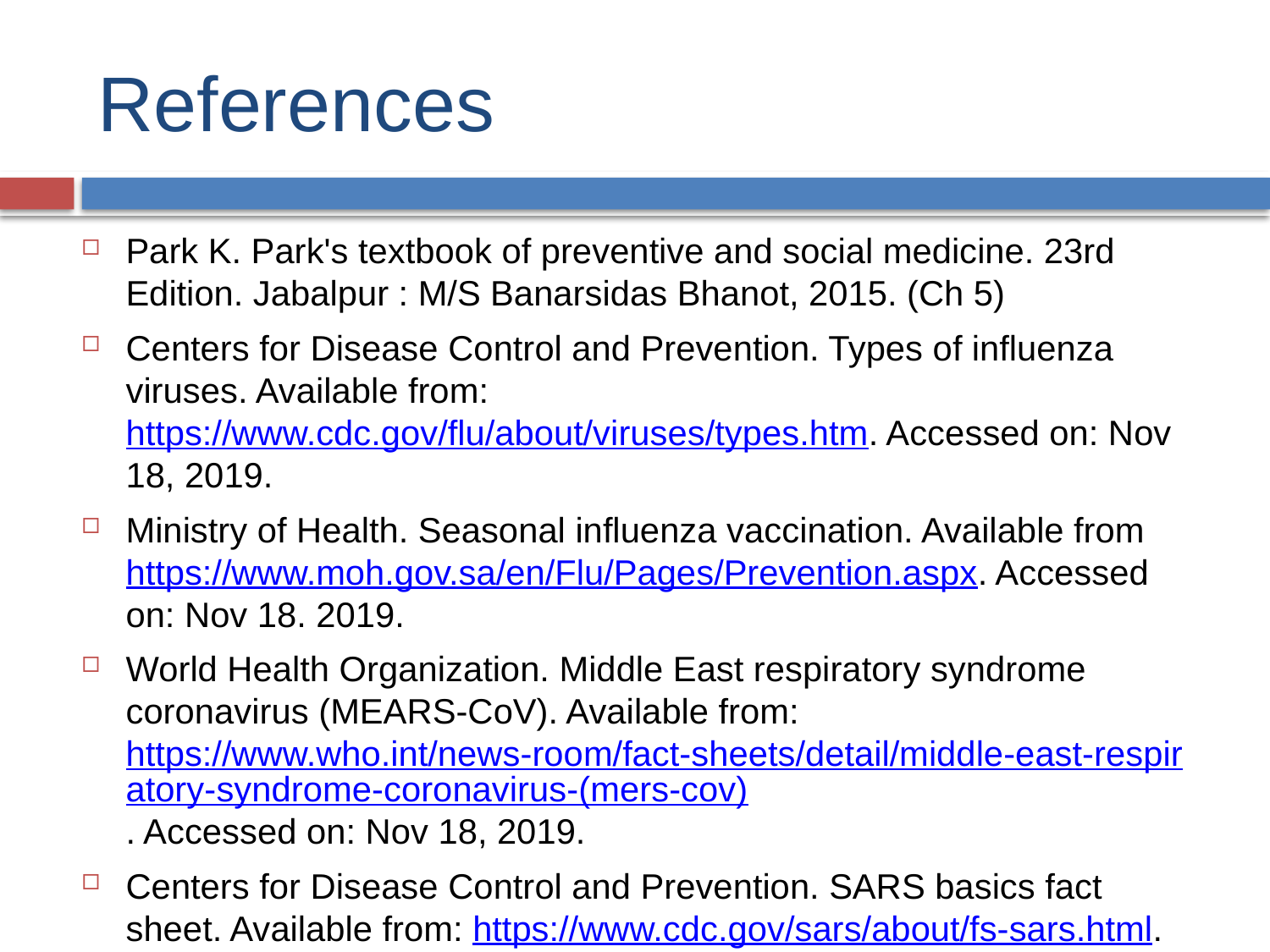

# References
Park K. Park's textbook of preventive and social medicine. 23rd Edition. Jabalpur : M/S Banarsidas Bhanot, 2015. (Ch 5)
Centers for Disease Control and Prevention. Types of influenza viruses. Available from: https://www.cdc.gov/flu/about/viruses/types.htm. Accessed on: Nov 18, 2019.
Ministry of Health. Seasonal influenza vaccination. Available from https://www.moh.gov.sa/en/Flu/Pages/Prevention.aspx. Accessed on: Nov 18. 2019.
World Health Organization. Middle East respiratory syndrome coronavirus (MEARS-CoV). Available from: https://www.who.int/news-room/fact-sheets/detail/middle-east-respiratory-syndrome-coronavirus-(mers-cov). Accessed on: Nov 18, 2019.
Centers for Disease Control and Prevention. SARS basics fact sheet. Available from: https://www.cdc.gov/sars/about/fs-sars.html. Accessed on: Nov 18, 2019.